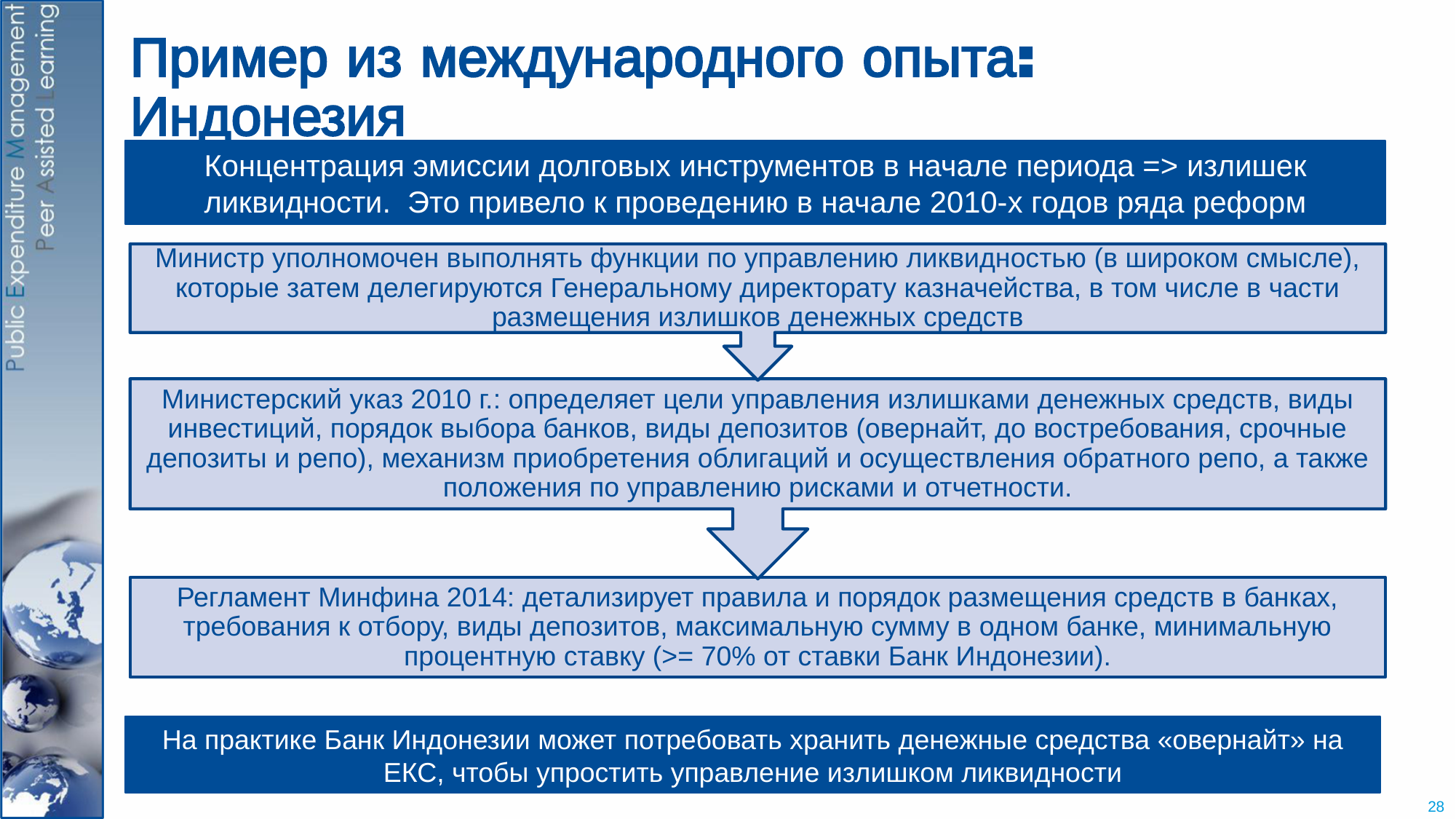

# Пример из международного опыта: Индонезия
Концентрация эмиссии долговых инструментов в начале периода => излишек ликвидности.  Это привело к проведению в начале 2010-х годов ряда реформ
Регламент Минфина 2014: детализирует правила и порядок размещения средств в банках, требования к отбору, виды депозитов, максимальную сумму в одном банке, минимальную процентную ставку (>= 70% от ставки Банк Индонезии).
Министерский указ 2010 г.: определяет цели управления излишками денежных средств, виды инвестиций, порядок выбора банков, виды депозитов (овернайт, до востребования, срочные депозиты и репо), механизм приобретения облигаций и осуществления обратного репо, а также положения по управлению рисками и отчетности.
Министр уполномочен выполнять функции по управлению ликвидностью (в широком смысле), которые затем делегируются Генеральному директорату казначейства, в том числе в части размещения излишков денежных средств
На практике Банк Индонезии может потребовать хранить денежные средства «овернайт» на ЕКС, чтобы упростить управление излишком ликвидности